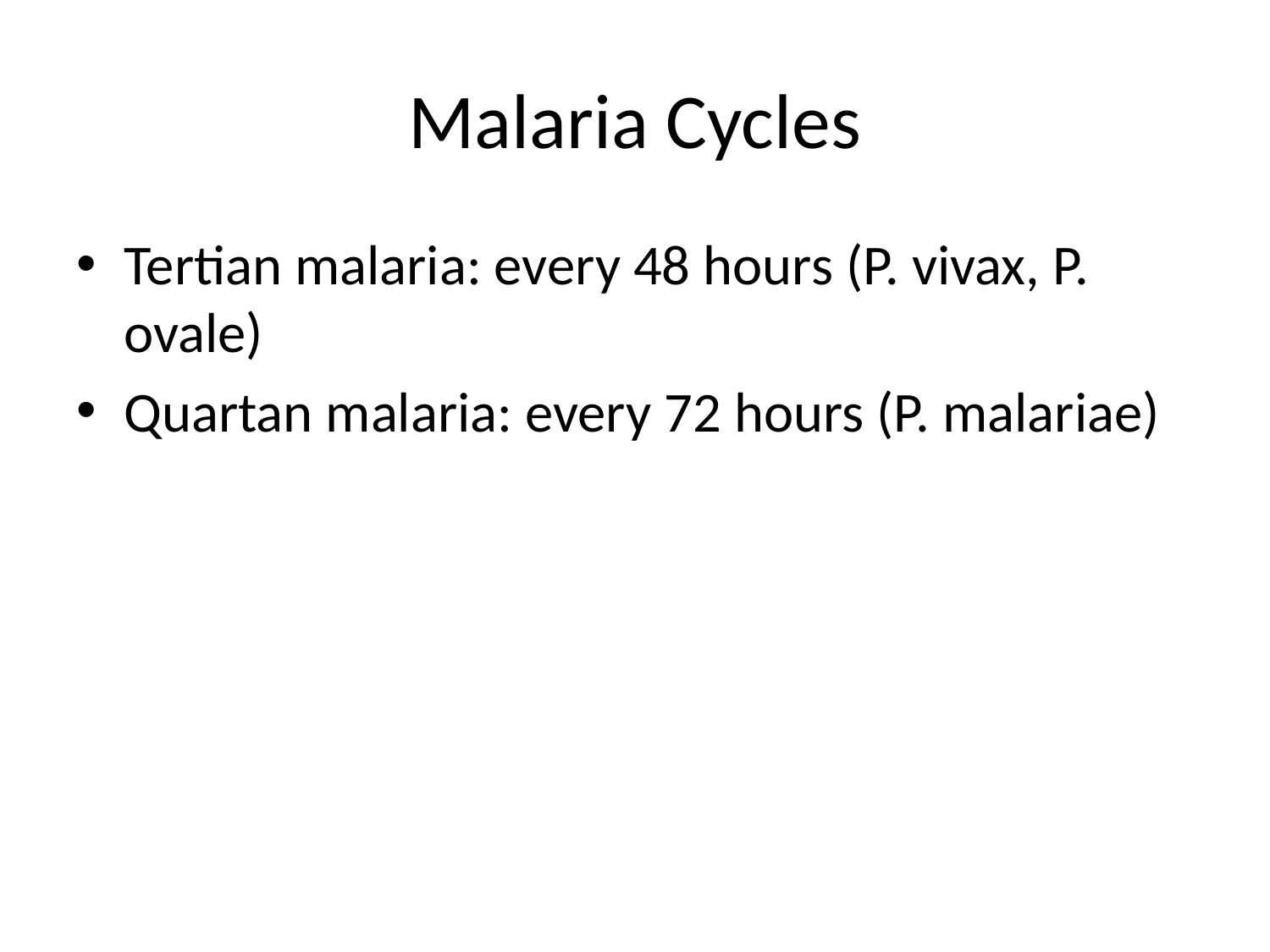

# Malaria Cycles
Tertian malaria: every 48 hours (P. vivax, P. ovale)
Quartan malaria: every 72 hours (P. malariae)